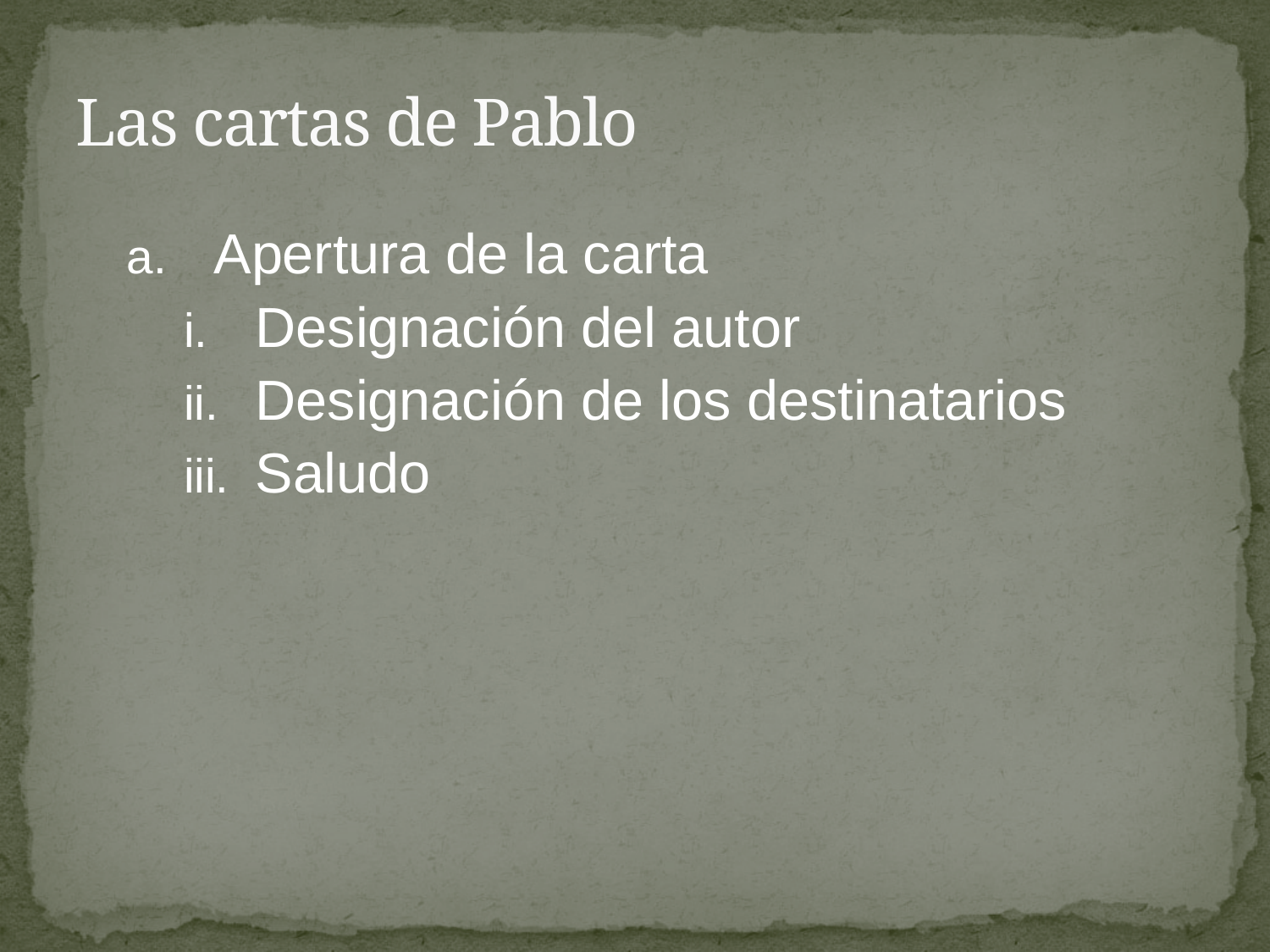

# Las cartas de Pablo
 Apertura de la carta
Designación del autor
Designación de los destinatarios
Saludo